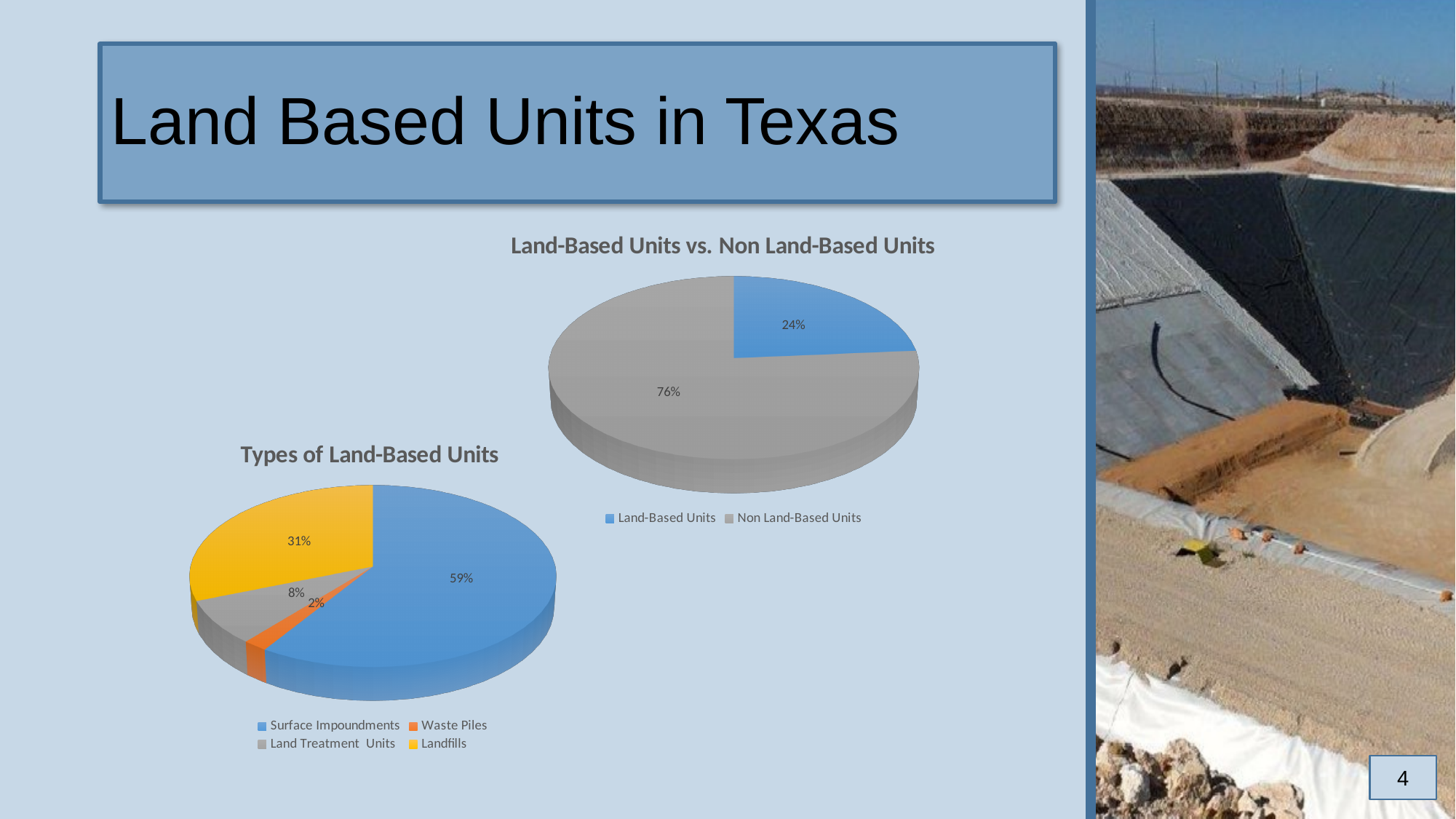

# Land Based Units in Texas

[unsupported chart]

[unsupported chart]

4